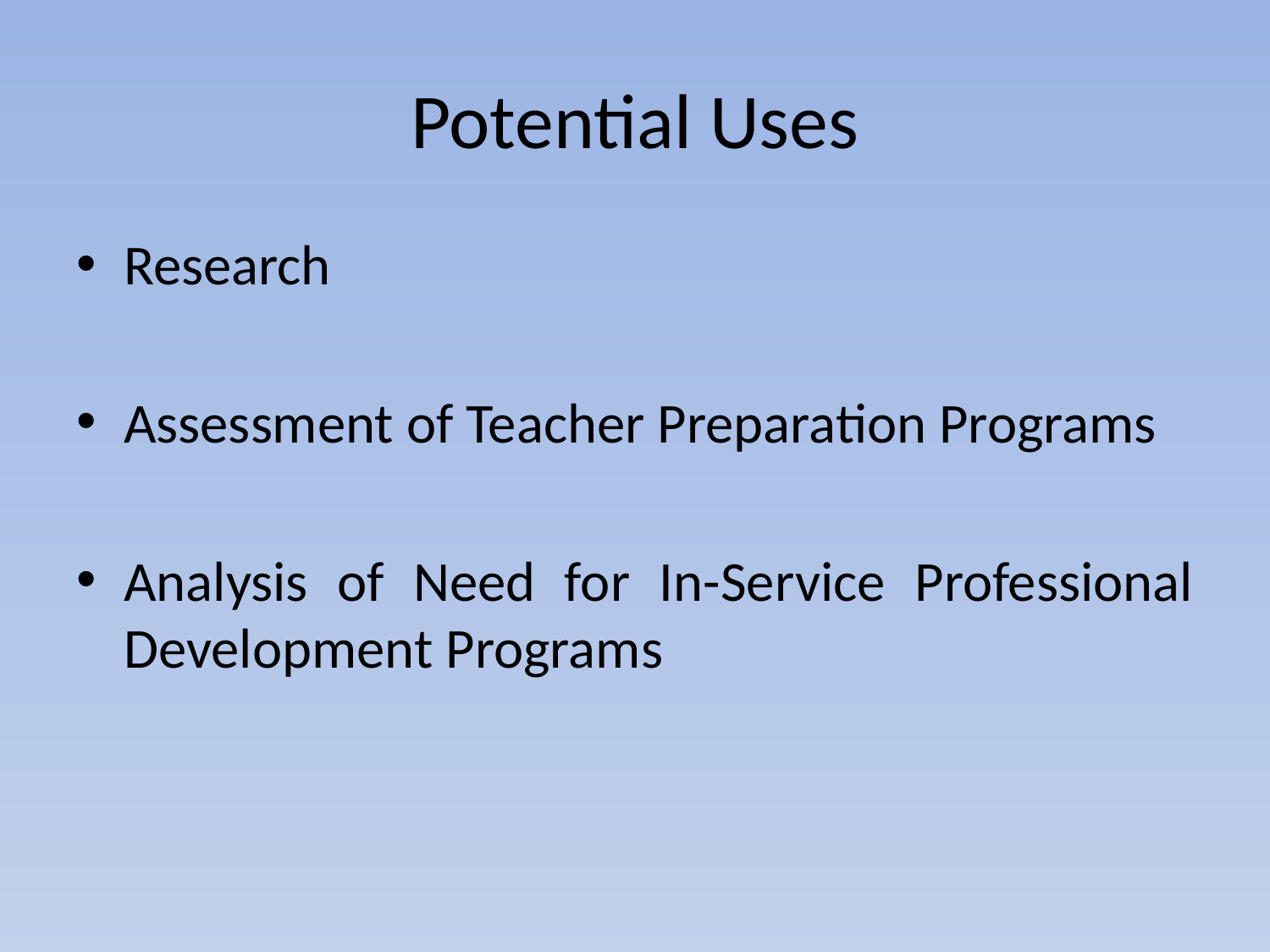

# Potential Uses
Research

Assessment of Teacher Preparation Programs

Analysis of Need for In-Service Professional Development Programs